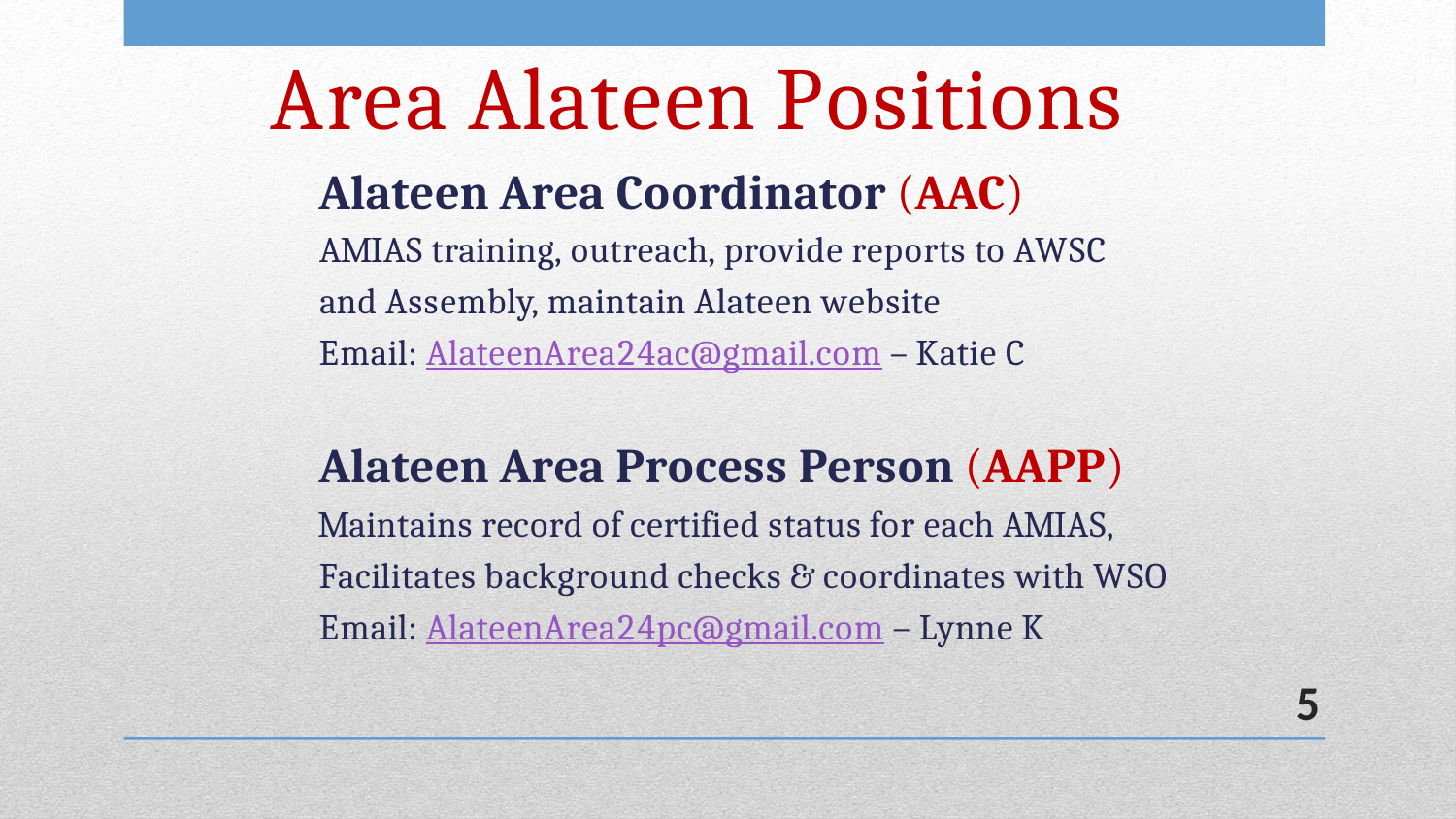

# Area Alateen Positions

Alateen Area Coordinator (AAC)
AMIAS training, outreach, provide reports to AWSC
and Assembly, maintain Alateen website
Email: AlateenArea24ac@gmail.com – Katie C

Alateen Area Process Person (AAPP)
Maintains record of certified status for each AMIAS,
Facilitates background checks & coordinates with WSO
Email: AlateenArea24pc@gmail.com – Lynne K

5